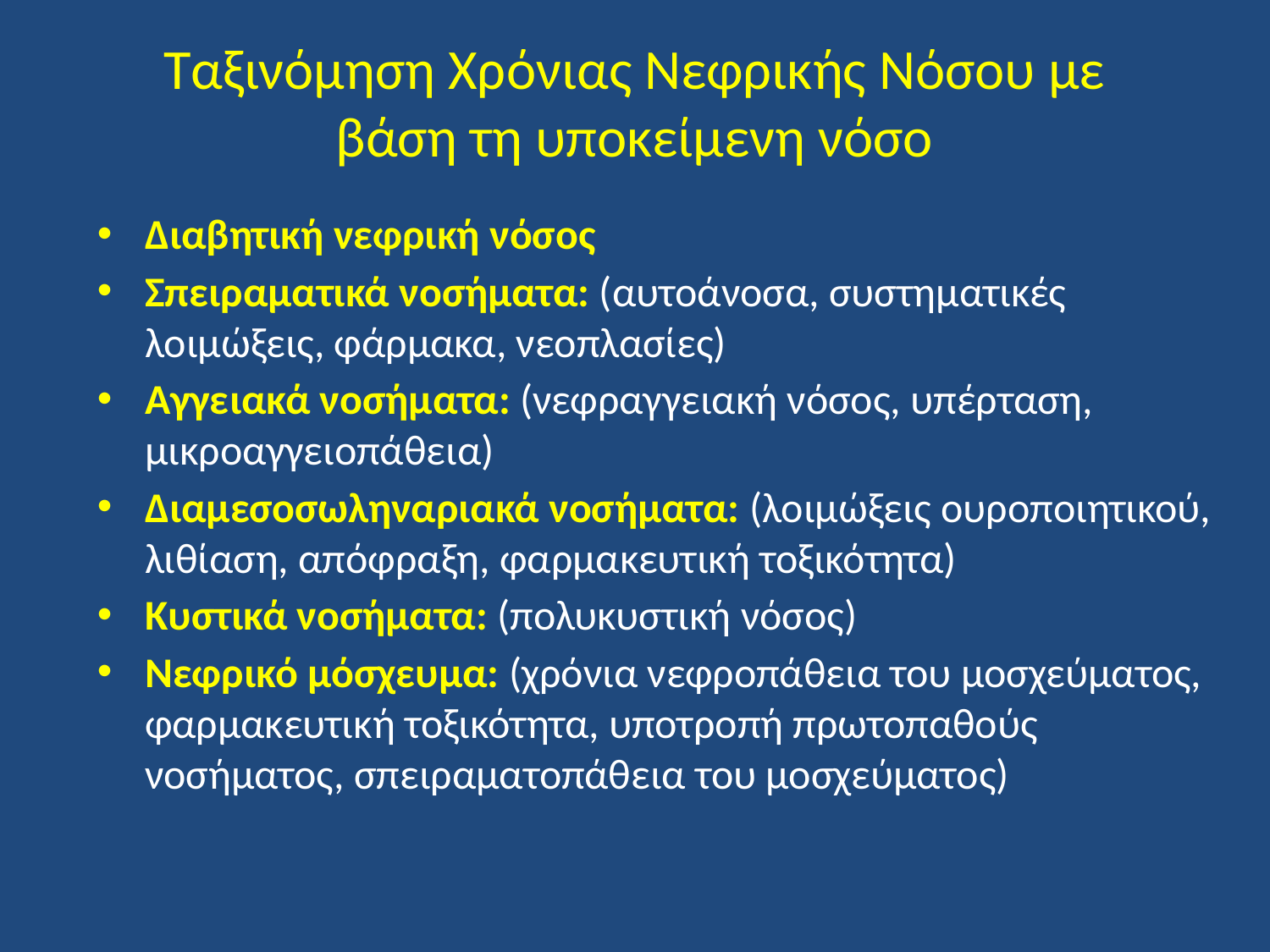

# Ταξινόμηση Χρόνιας Νεφρικής Νόσου με βάση τη υποκείμενη νόσο
Διαβητική νεφρική νόσος
Σπειραματικά νοσήματα: (αυτοάνοσα, συστηματικές λοιμώξεις, φάρμακα, νεοπλασίες)
Αγγειακά νοσήματα: (νεφραγγειακή νόσος, υπέρταση, μικροαγγειοπάθεια)
Διαμεσοσωληναριακά νοσήματα: (λοιμώξεις ουροποιητικού, λιθίαση, απόφραξη, φαρμακευτική τοξικότητα)
Κυστικά νοσήματα: (πολυκυστική νόσος)
Νεφρικό μόσχευμα: (χρόνια νεφροπάθεια του μοσχεύματος, φαρμακευτική τοξικότητα, υποτροπή πρωτοπαθούς νοσήματος, σπειραματοπάθεια του μοσχεύματος)